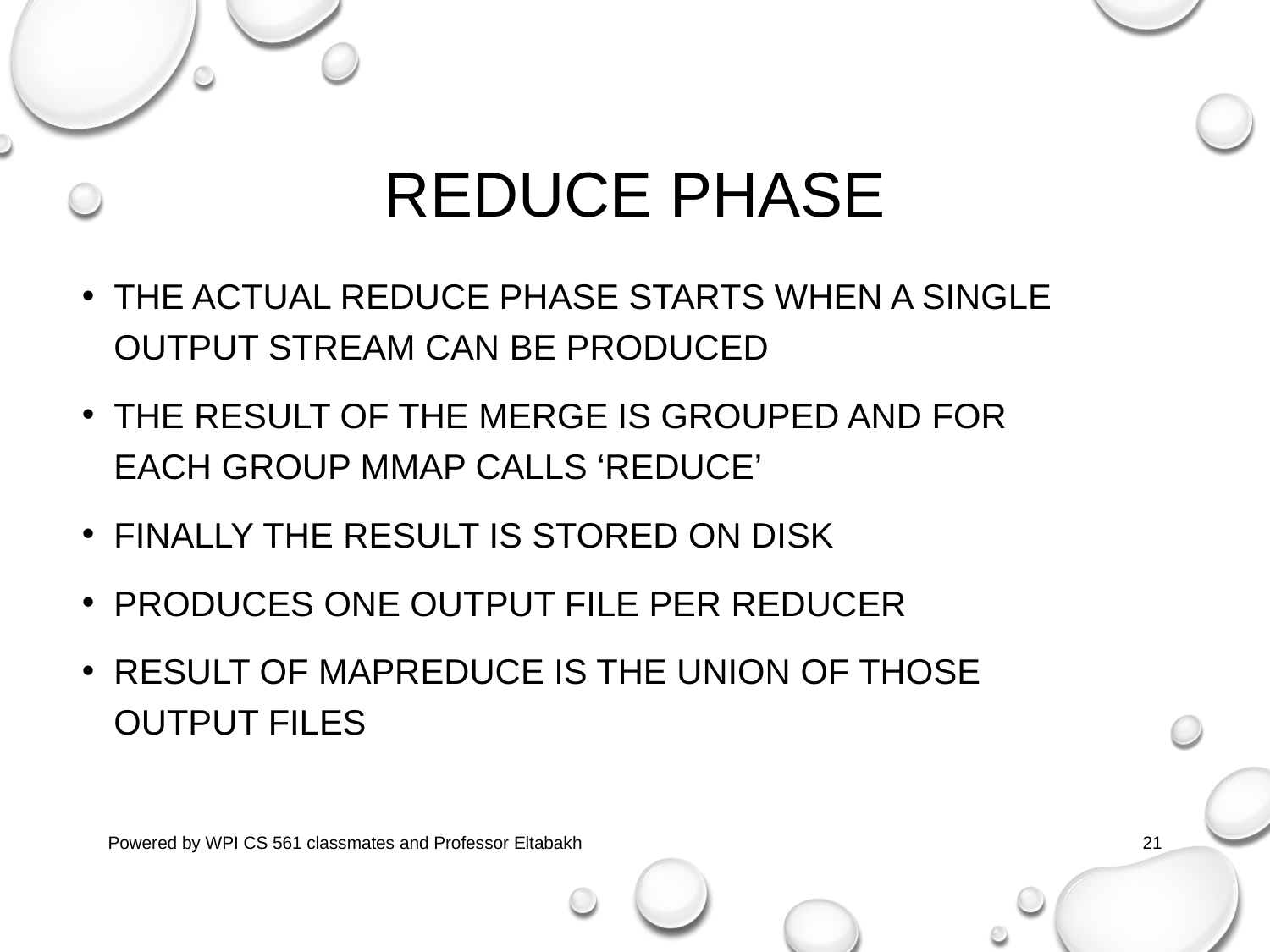

# Reduce Phase
The actual reduce phase starts when a single output stream can be produced
The result of the Merge is grouped and for each group MMap calls ‘reduce’
Finally the result is stored on disk
Produces one output file per reducer
Result of MapReduce is the union of those output files
Powered by WPI CS 561 classmates and Professor Eltabakh
21